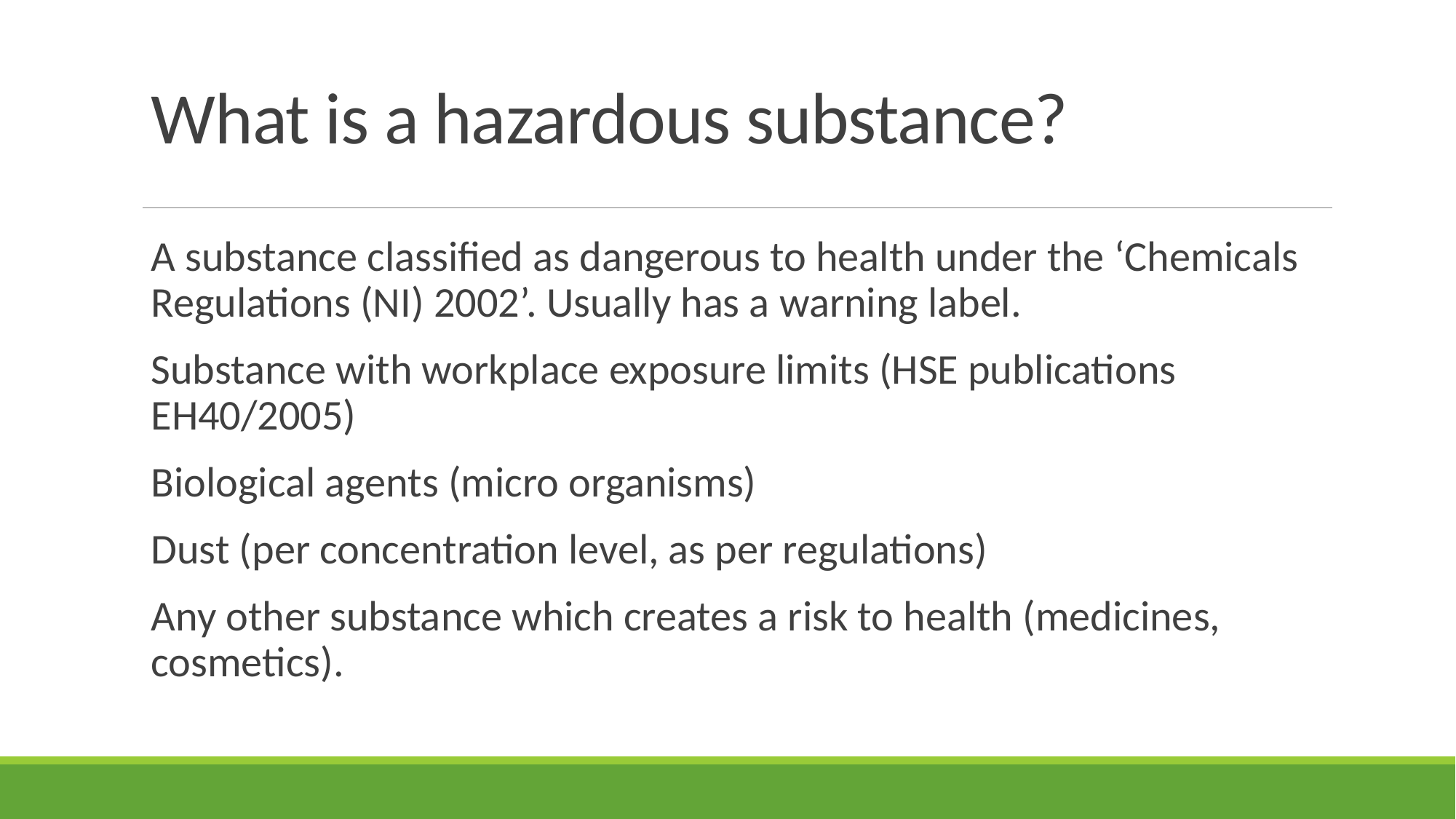

# What is a hazardous substance?
A substance classified as dangerous to health under the ‘Chemicals Regulations (NI) 2002’. Usually has a warning label.
Substance with workplace exposure limits (HSE publications EH40/2005)
Biological agents (micro organisms)
Dust (per concentration level, as per regulations)
Any other substance which creates a risk to health (medicines, cosmetics).